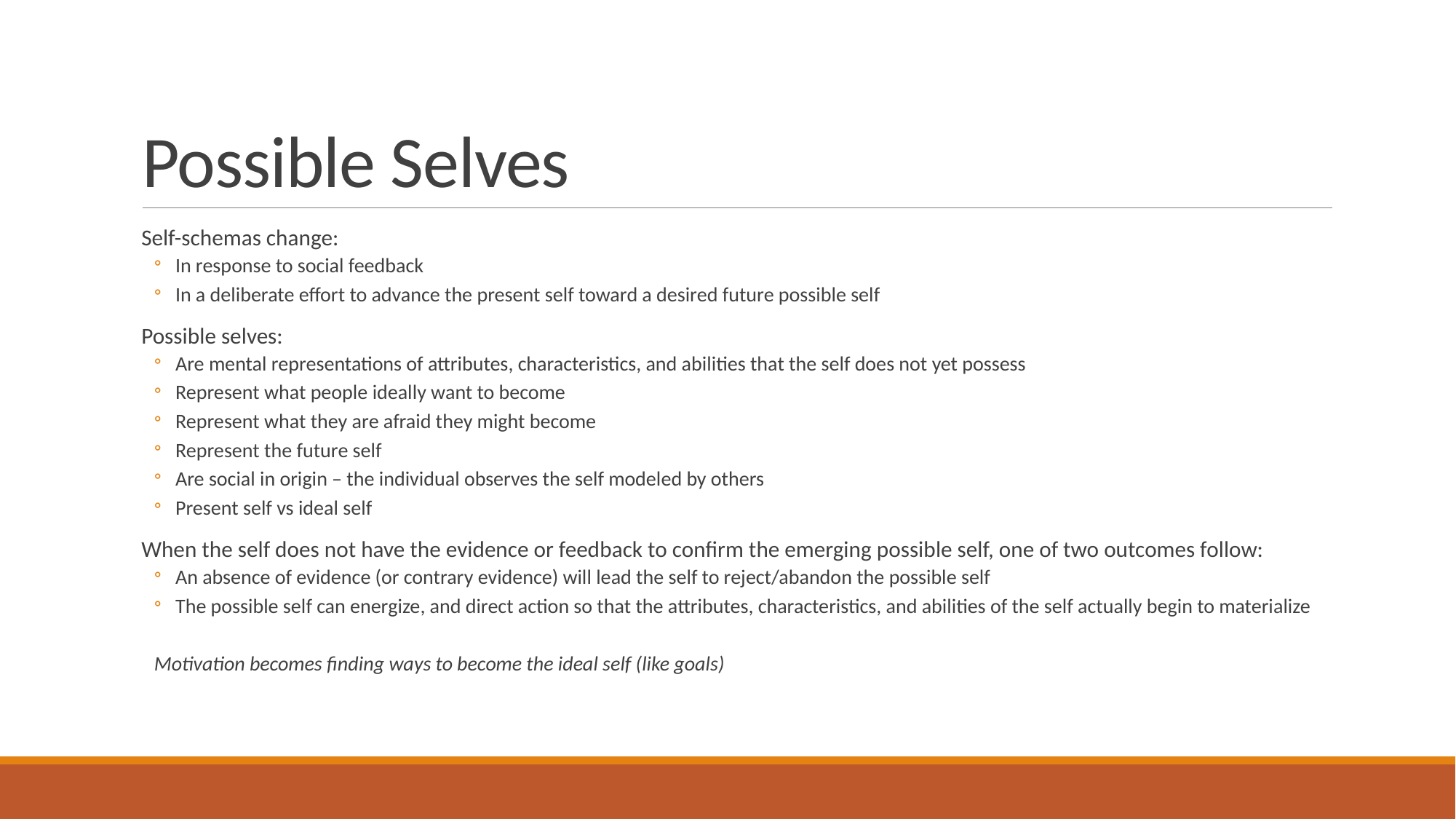

# Possible Selves
Self-schemas change:
In response to social feedback
In a deliberate effort to advance the present self toward a desired future possible self
Possible selves:
Are mental representations of attributes, characteristics, and abilities that the self does not yet possess
Represent what people ideally want to become
Represent what they are afraid they might become
Represent the future self
Are social in origin – the individual observes the self modeled by others
Present self vs ideal self
When the self does not have the evidence or feedback to confirm the emerging possible self, one of two outcomes follow:
An absence of evidence (or contrary evidence) will lead the self to reject/abandon the possible self
The possible self can energize, and direct action so that the attributes, characteristics, and abilities of the self actually begin to materialize

Motivation becomes finding ways to become the ideal self (like goals)